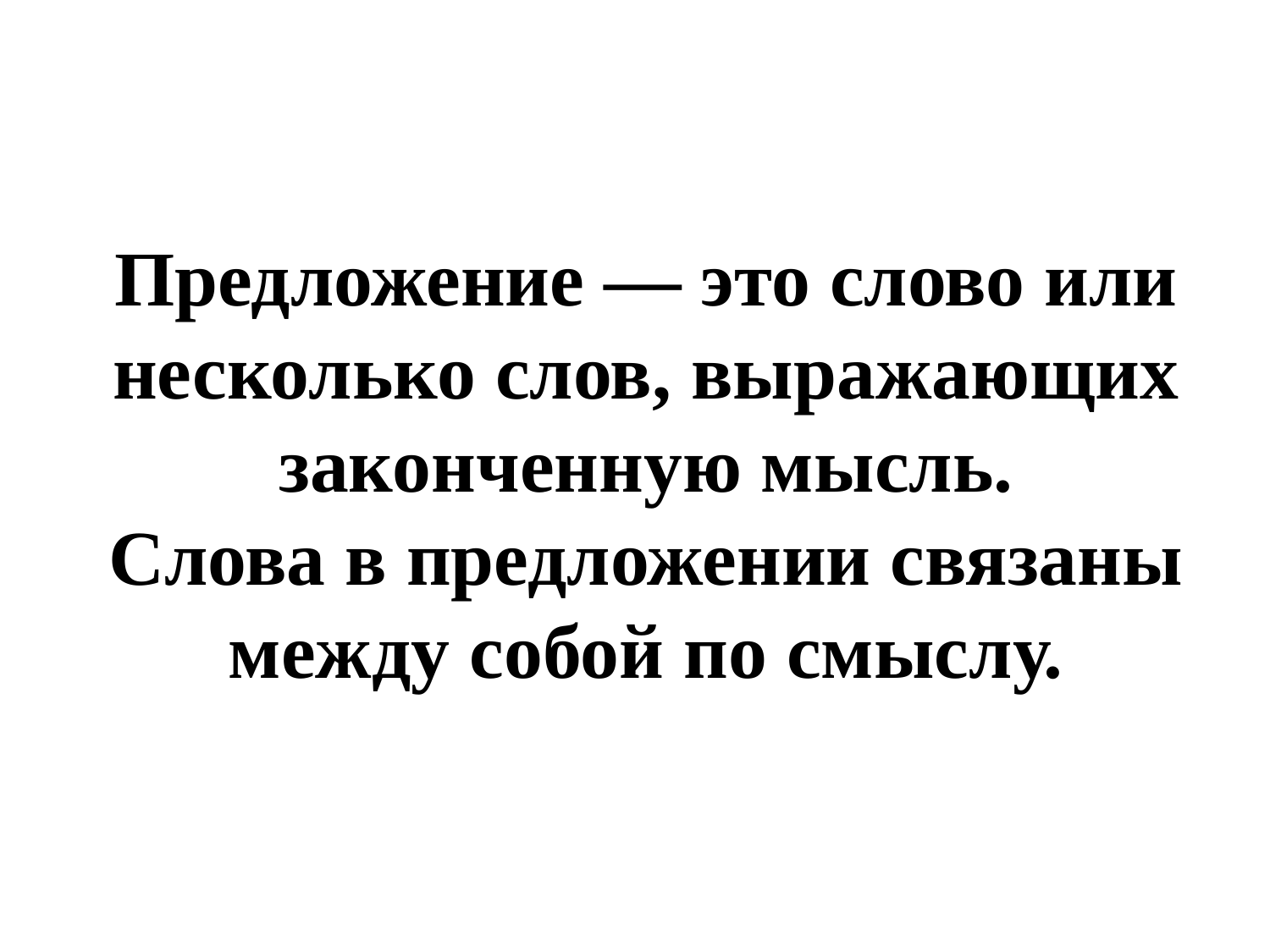

# Предложение — это слово или несколько слов, выражающих законченную мысль. Слова в предложении связаны между собой по смыслу.